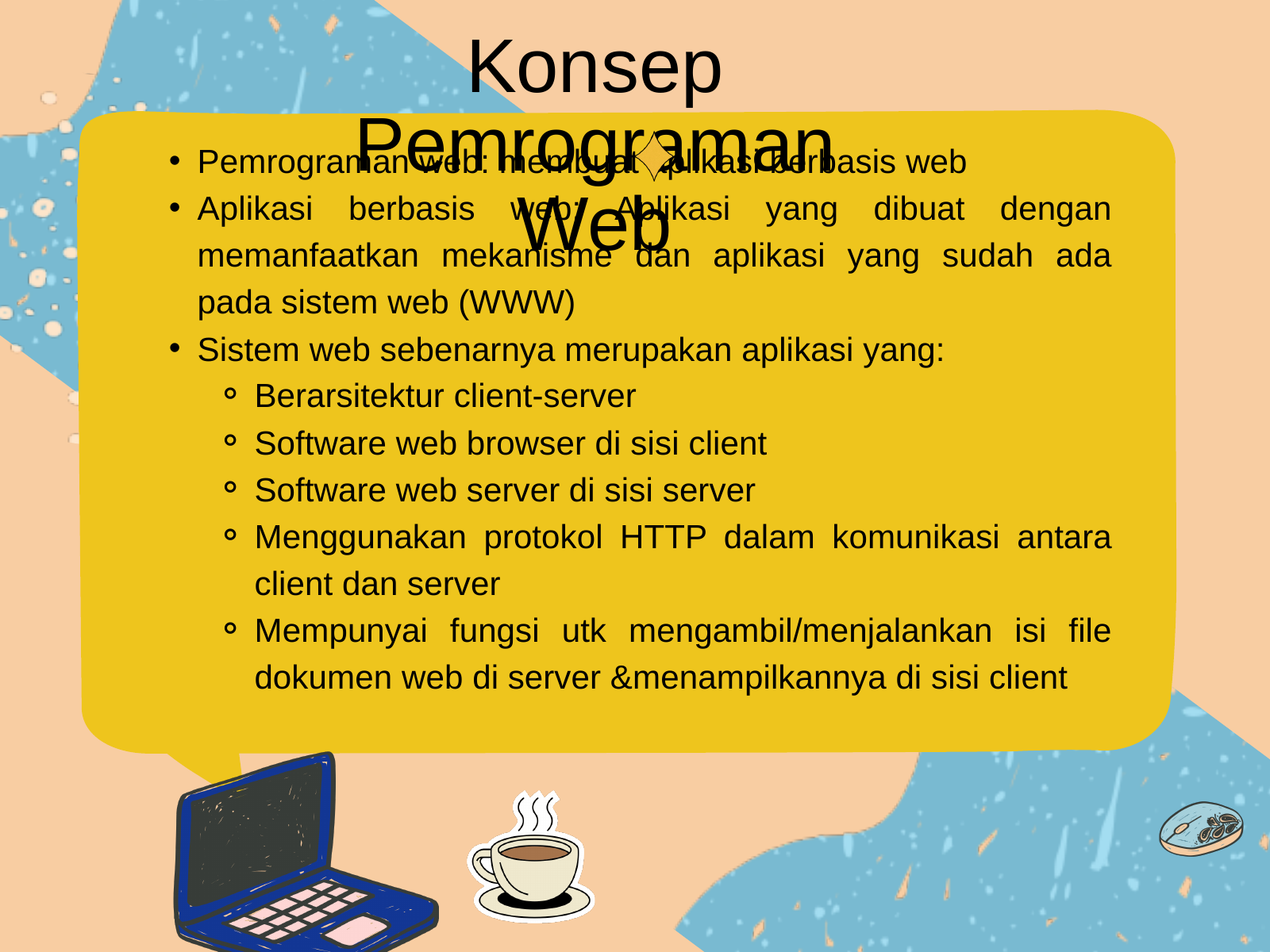

Konsep Pemrograman Web

Pemrograman web: membuat aplikasi berbasis web
Aplikasi berbasis web: Aplikasi yang dibuat dengan memanfaatkan mekanisme dan aplikasi yang sudah ada pada sistem web (WWW)
Sistem web sebenarnya merupakan aplikasi yang:
Berarsitektur client-server
Software web browser di sisi client
Software web server di sisi server
Menggunakan protokol HTTP dalam komunikasi antara client dan server
Mempunyai fungsi utk mengambil/menjalankan isi file dokumen web di server &menampilkannya di sisi client